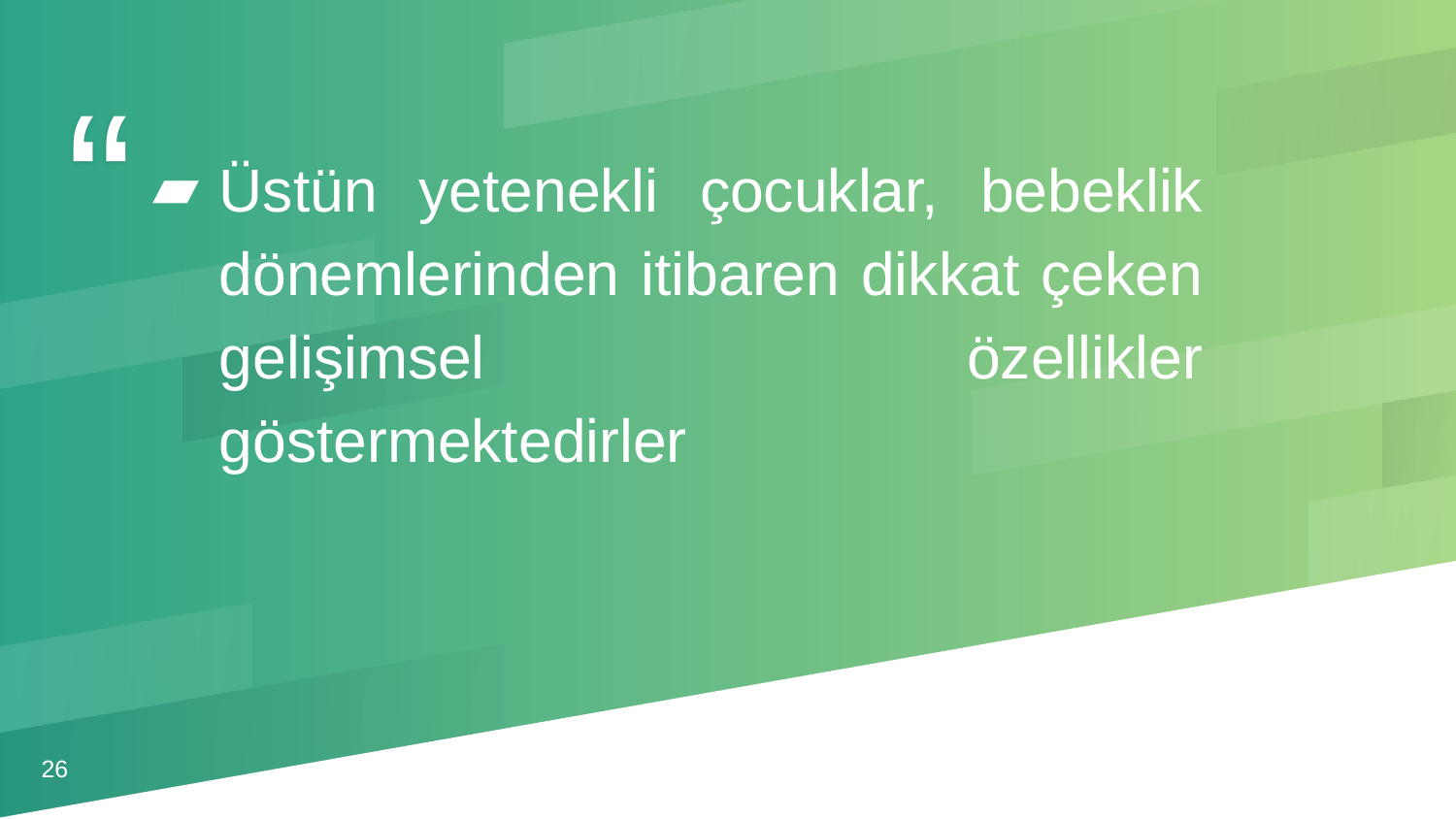

Üstün yetenekli çocuklar, bebeklik dönemlerinden itibaren dikkat çeken gelişimsel özellikler göstermektedirler
26